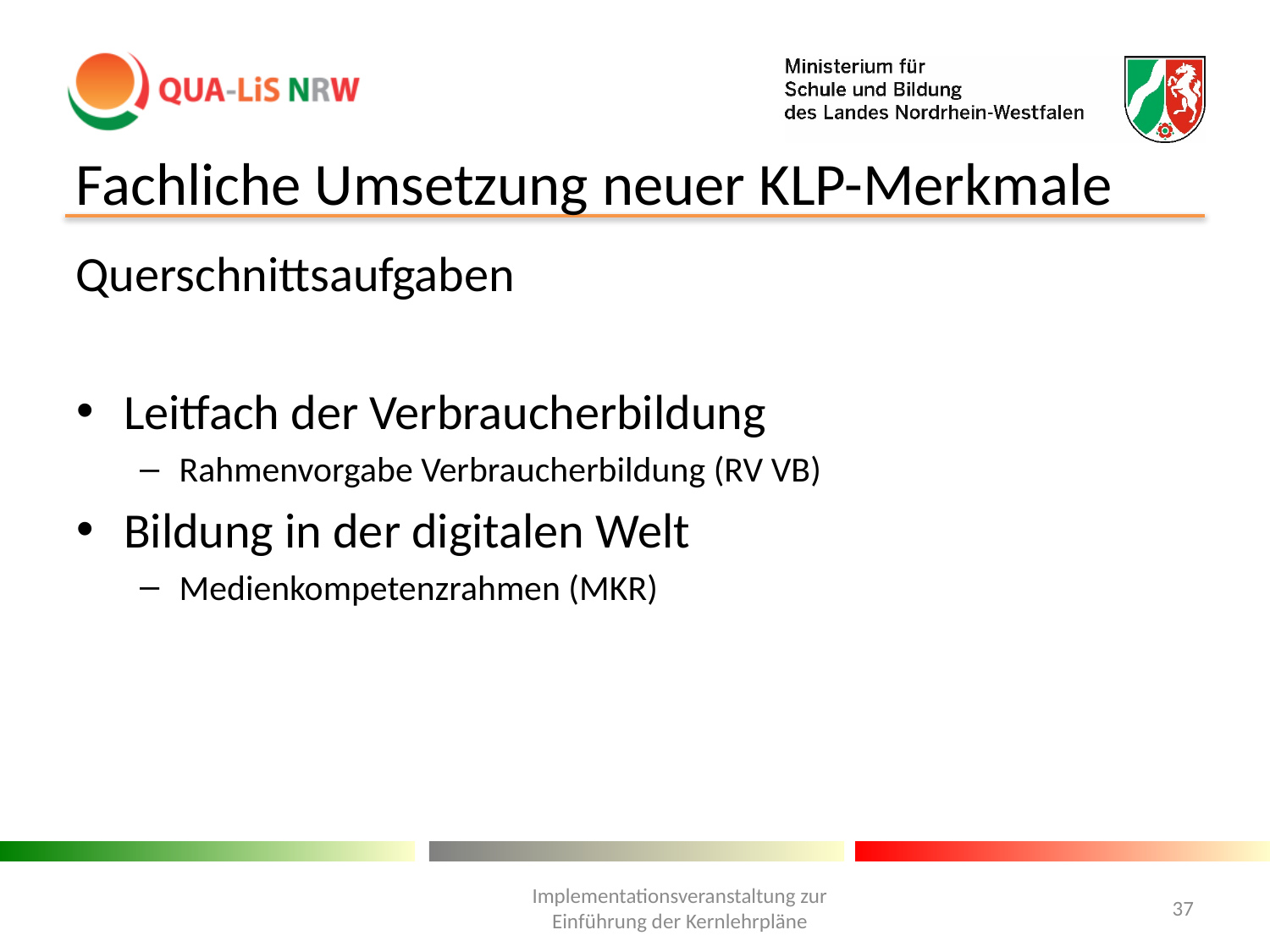

Fachliche Umsetzung neuer KLP-Merkmale
Querschnittsaufgaben

Leitfach der Verbraucherbildung
Rahmenvorgabe Verbraucherbildung (RV VB)
Bildung in der digitalen Welt
Medienkompetenzrahmen (MKR)

Implementationsveranstaltung zur Einführung der Kernlehrpläne

37